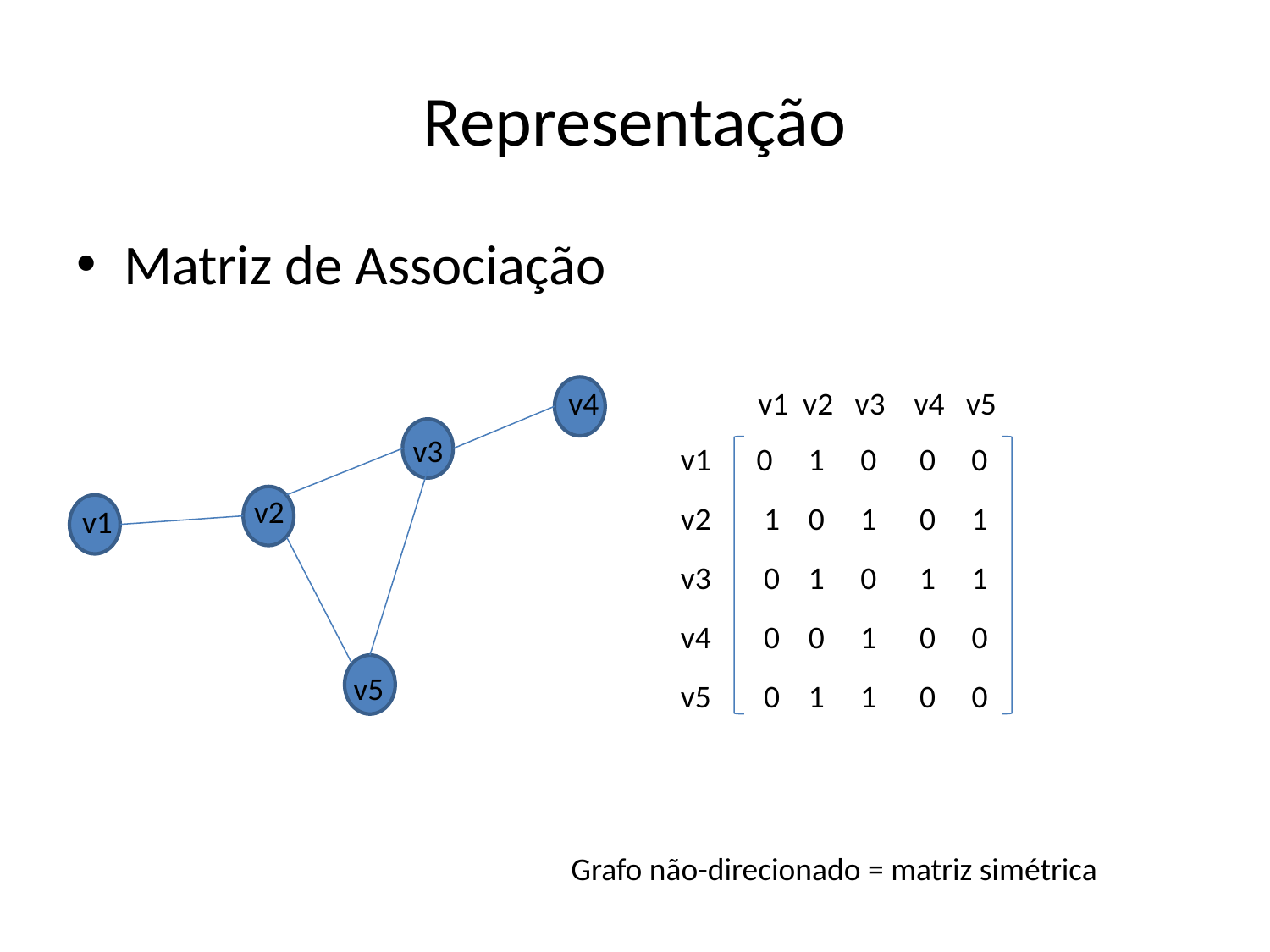

# Representação
Matriz de Associação

v4
v1  v2   v3    v4   v5
v3
v1
v2
v3
v4
v5

0     1     0      0     0
 1    0     1      0     1
 0    1     0      1     1
 0    0     1      0     0
 0    1     1      0     0

v2
v1
v5
Grafo não-direcionado = matriz simétrica